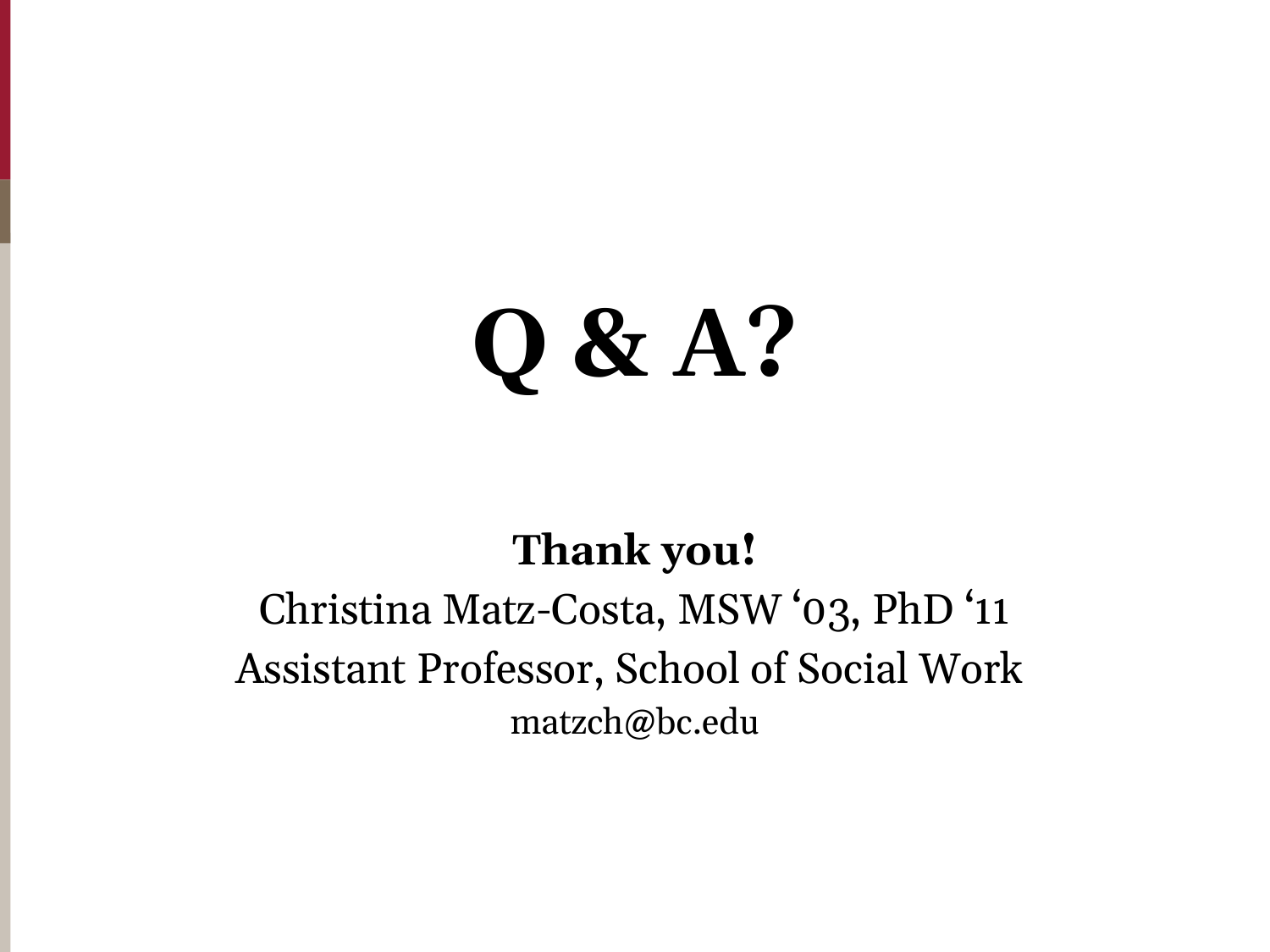

Q & A?

Thank you!
Christina Matz-Costa, MSW ‘03, PhD ‘11
Assistant Professor, School of Social Work
matzch@bc.edu
#